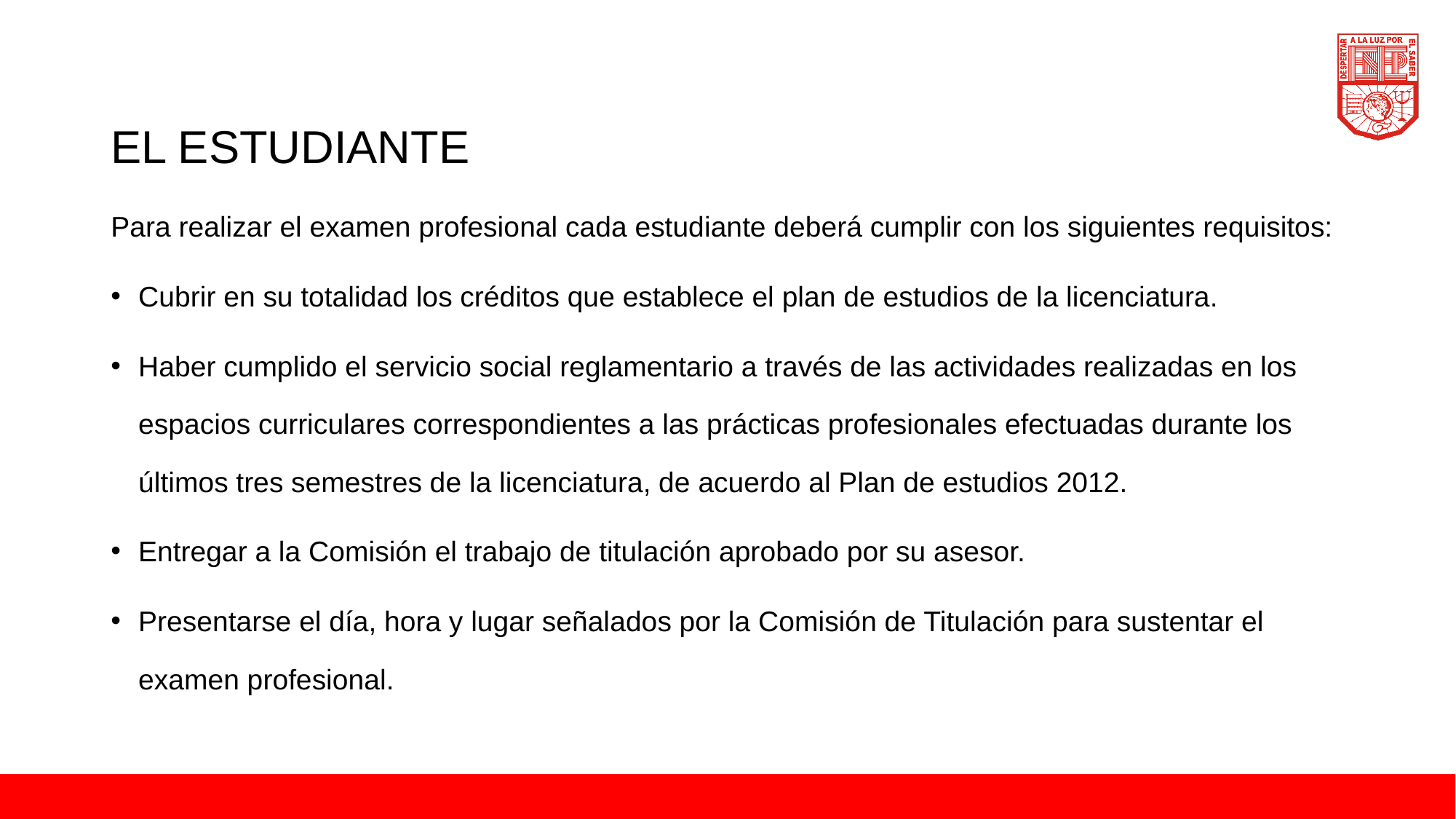

EL ESTUDIANTE
Para realizar el examen profesional cada estudiante deberá cumplir con los siguientes requisitos:
Cubrir en su totalidad los créditos que establece el plan de estudios de la licenciatura.
Haber cumplido el servicio social reglamentario a través de las actividades realizadas en los espacios curriculares correspondientes a las prácticas profesionales efectuadas durante los últimos tres semestres de la licenciatura, de acuerdo al Plan de estudios 2012.
Entregar a la Comisión el trabajo de titulación aprobado por su asesor.
Presentarse el día, hora y lugar señalados por la Comisión de Titulación para sustentar el examen profesional.